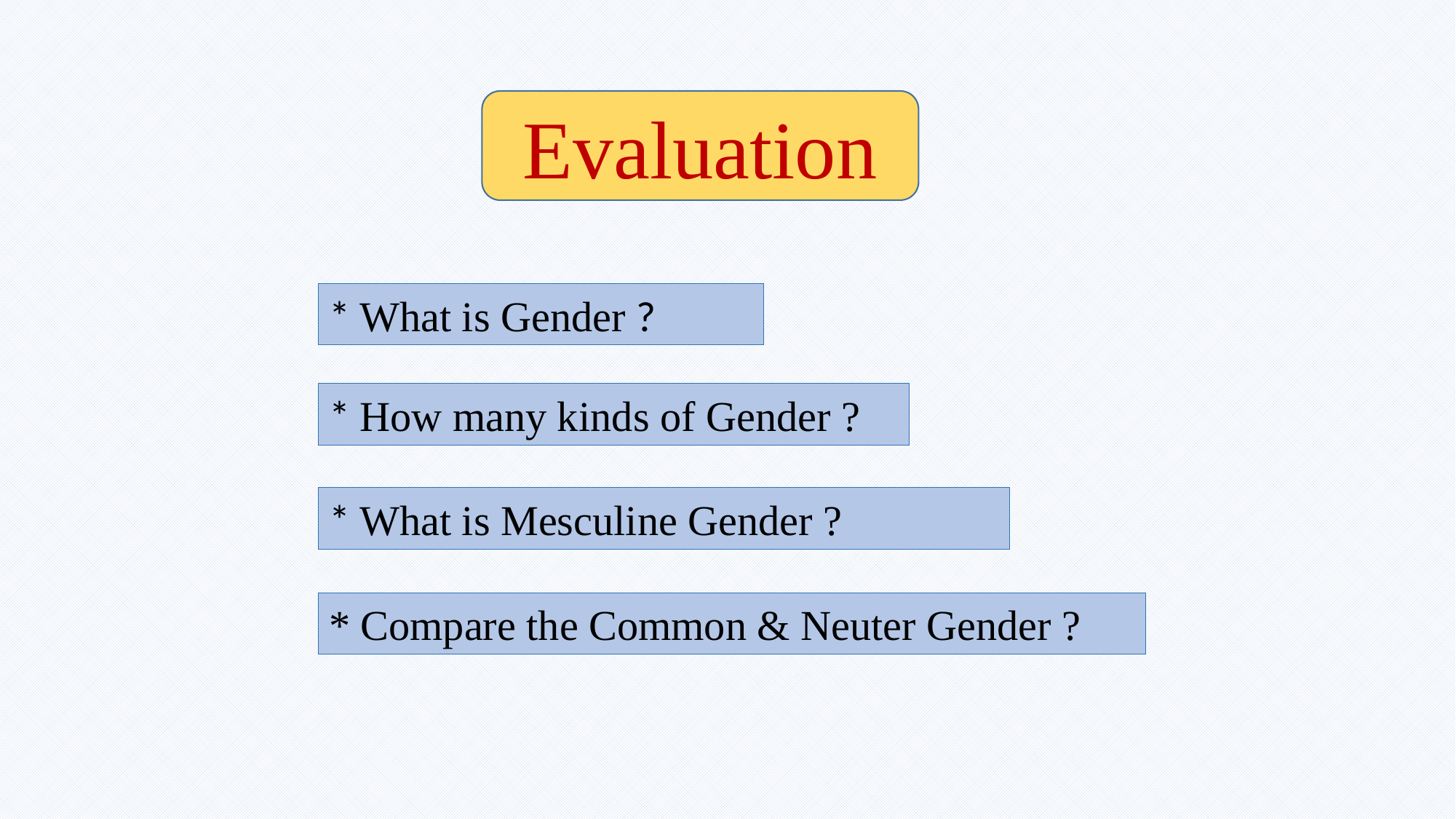

Evaluation
* What is Gender ?
* How many kinds of Gender ?
* What is Mesculine Gender ?
* Compare the Common & Neuter Gender ?